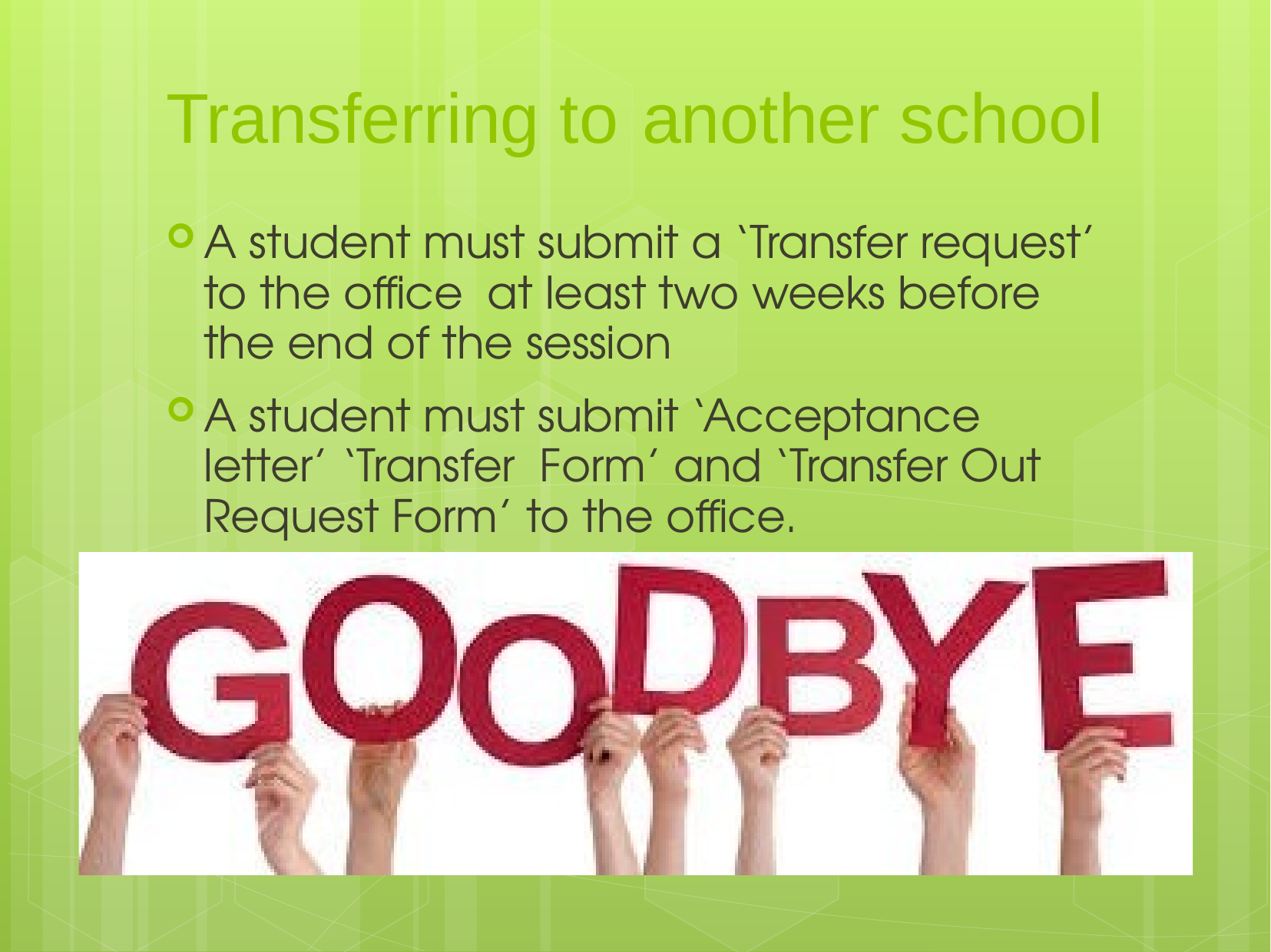

# Transferring to	another school
A student must submit a ‘Transfer request’ to the office  at least two weeks before the end of the session
A student must submit ‘Acceptance letter’ ‘Transfer  Form’ and ‘Transfer Out Request Form’ to the office.